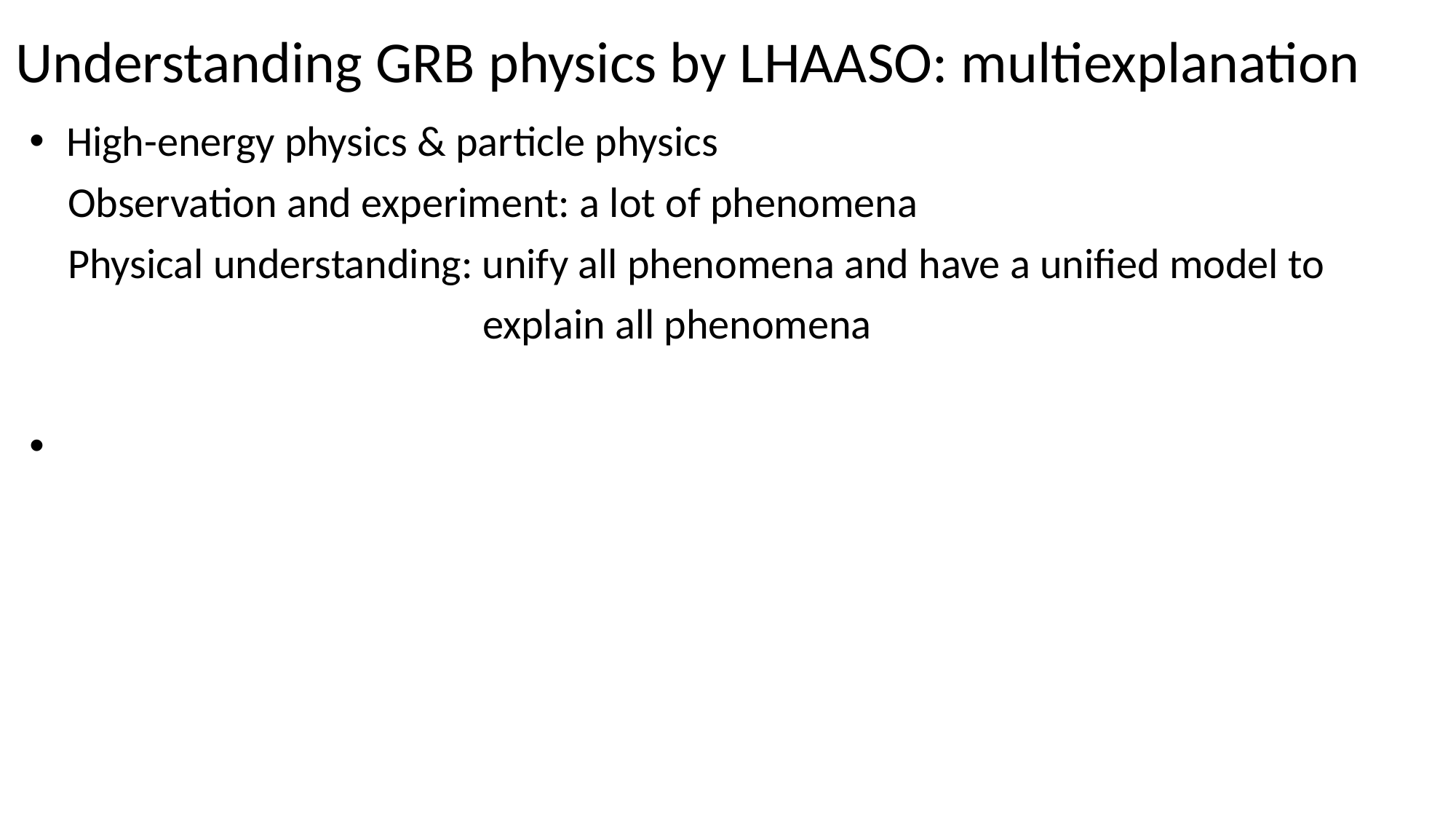

# Understanding GRB physics by LHAASO: multiexplanation
 High-energy physics & particle physics
    Observation and experiment: a lot of phenomena
    Physical understanding: unify all phenomena and have a unified model to
                                               explain all phenomena